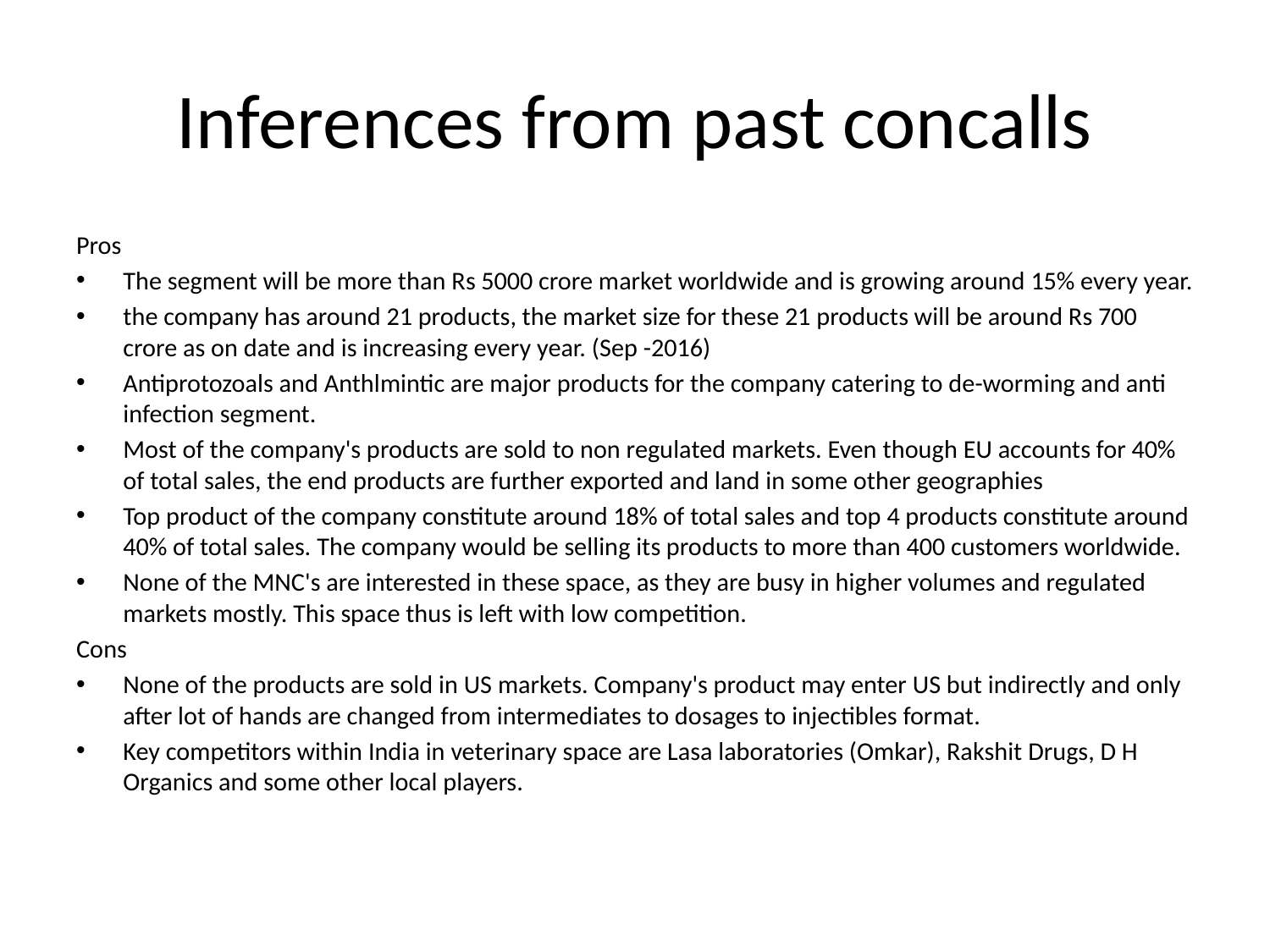

# Inferences from past concalls
Pros
The segment will be more than Rs 5000 crore market worldwide and is growing around 15% every year.
the company has around 21 products, the market size for these 21 products will be around Rs 700 crore as on date and is increasing every year. (Sep -2016)
Antiprotozoals and Anthlmintic are major products for the company catering to de-worming and anti infection segment.
Most of the company's products are sold to non regulated markets. Even though EU accounts for 40% of total sales, the end products are further exported and land in some other geographies
Top product of the company constitute around 18% of total sales and top 4 products constitute around 40% of total sales. The company would be selling its products to more than 400 customers worldwide.
None of the MNC's are interested in these space, as they are busy in higher volumes and regulated markets mostly. This space thus is left with low competition.
Cons
None of the products are sold in US markets. Company's product may enter US but indirectly and only after lot of hands are changed from intermediates to dosages to injectibles format.
Key competitors within India in veterinary space are Lasa laboratories (Omkar), Rakshit Drugs, D H Organics and some other local players.